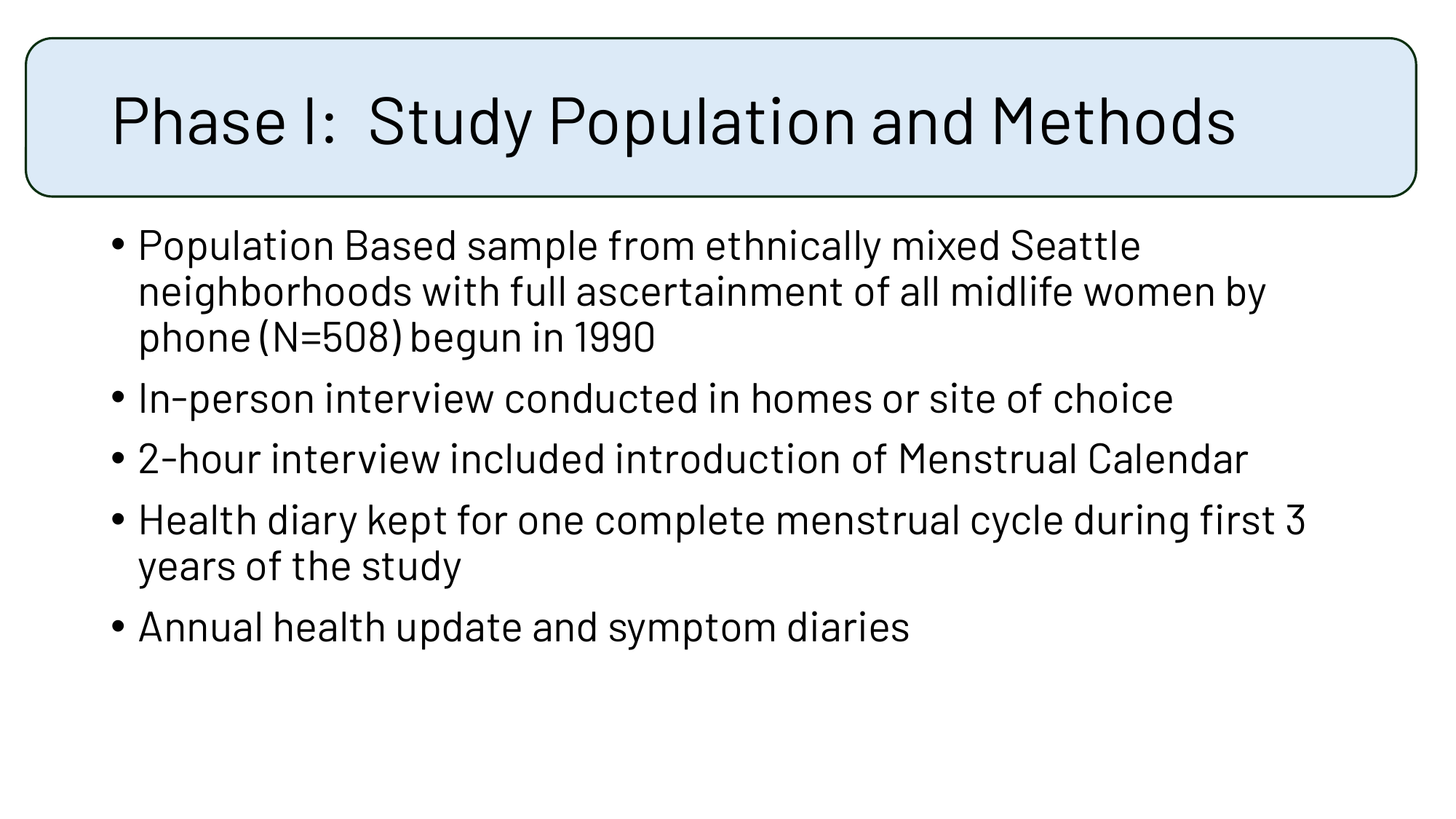

# Phase I:  Study Population and Methods
Population Based sample from ethnically mixed Seattle neighborhoods with full ascertainment of all midlife women by phone (N=508) begun in 1990
In-person interview conducted in homes or site of choice
2-hour interview included introduction of Menstrual Calendar
Health diary kept for one complete menstrual cycle during first 3 years of the study
Annual health update and symptom diaries